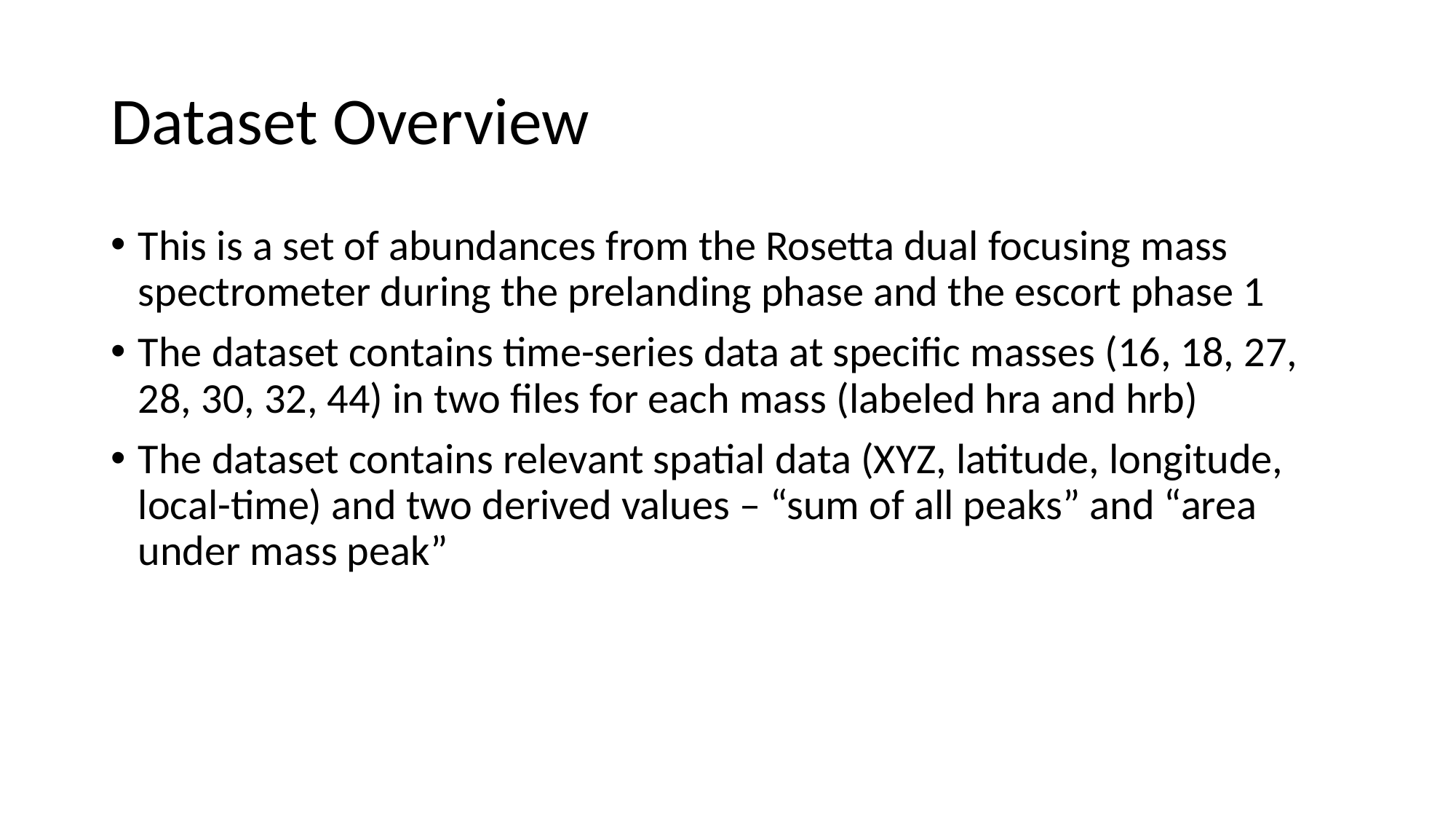

# Dataset Overview
This is a set of abundances from the Rosetta dual focusing mass spectrometer during the prelanding phase and the escort phase 1
The dataset contains time-series data at specific masses (16, 18, 27, 28, 30, 32, 44) in two files for each mass (labeled hra and hrb)
The dataset contains relevant spatial data (XYZ, latitude, longitude, local-time) and two derived values – “sum of all peaks” and “area under mass peak”